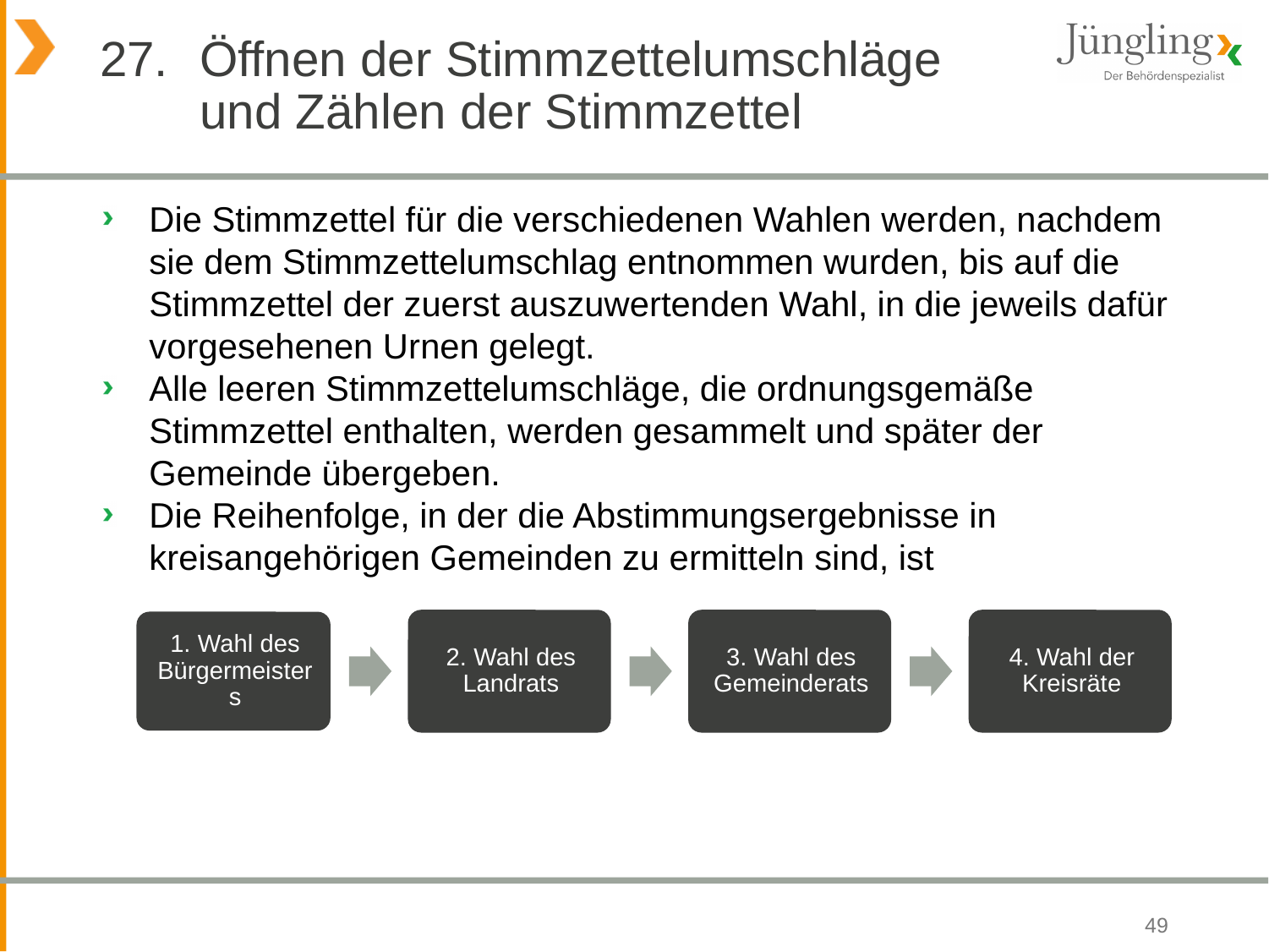

# 27. 	Öffnen der Stimmzettelumschläge und Zählen der Stimmzettel
Die Stimmzettel für die verschiedenen Wahlen werden, nachdem sie dem Stimmzettelumschlag entnommen wurden, bis auf die Stimmzettel der zuerst auszuwertenden Wahl, in die jeweils dafür vorgesehenen Urnen gelegt.
Alle leeren Stimmzettelumschläge, die ordnungsgemäße Stimmzettel enthalten, werden gesammelt und später der Gemeinde übergeben.
Die Reihenfolge, in der die Abstimmungsergebnisse in kreisangehörigen Gemeinden zu ermitteln sind, ist
1. Wahl des Bürgermeisters

2. Wahl des Landrats

3. Wahl des Gemeinderats

4. Wahl der Kreisräte

49